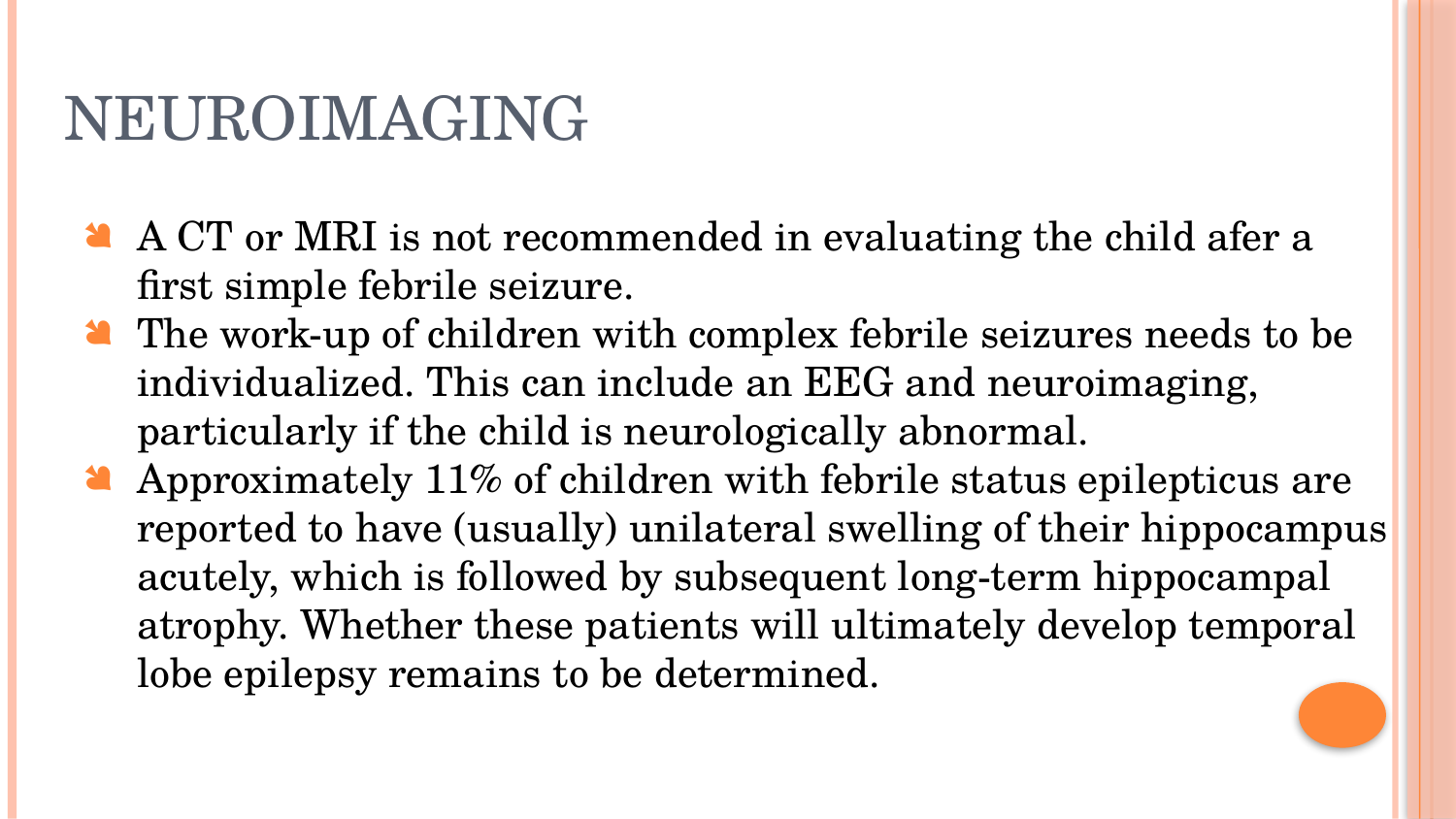

# Neuroimaging
A CT or MRI is not recommended in evaluating the child afer a first simple febrile seizure.
The work-up of children with complex febrile seizures needs to be individualized. This can include an EEG and neuroimaging, particularly if the child is neurologically abnormal.
Approximately 11% of children with febrile status epilepticus are reported to have (usually) unilateral swelling of their hippocampus acutely, which is followed by subsequent long-term hippocampal atrophy. Whether these patients will ultimately develop temporal lobe epilepsy remains to be determined.